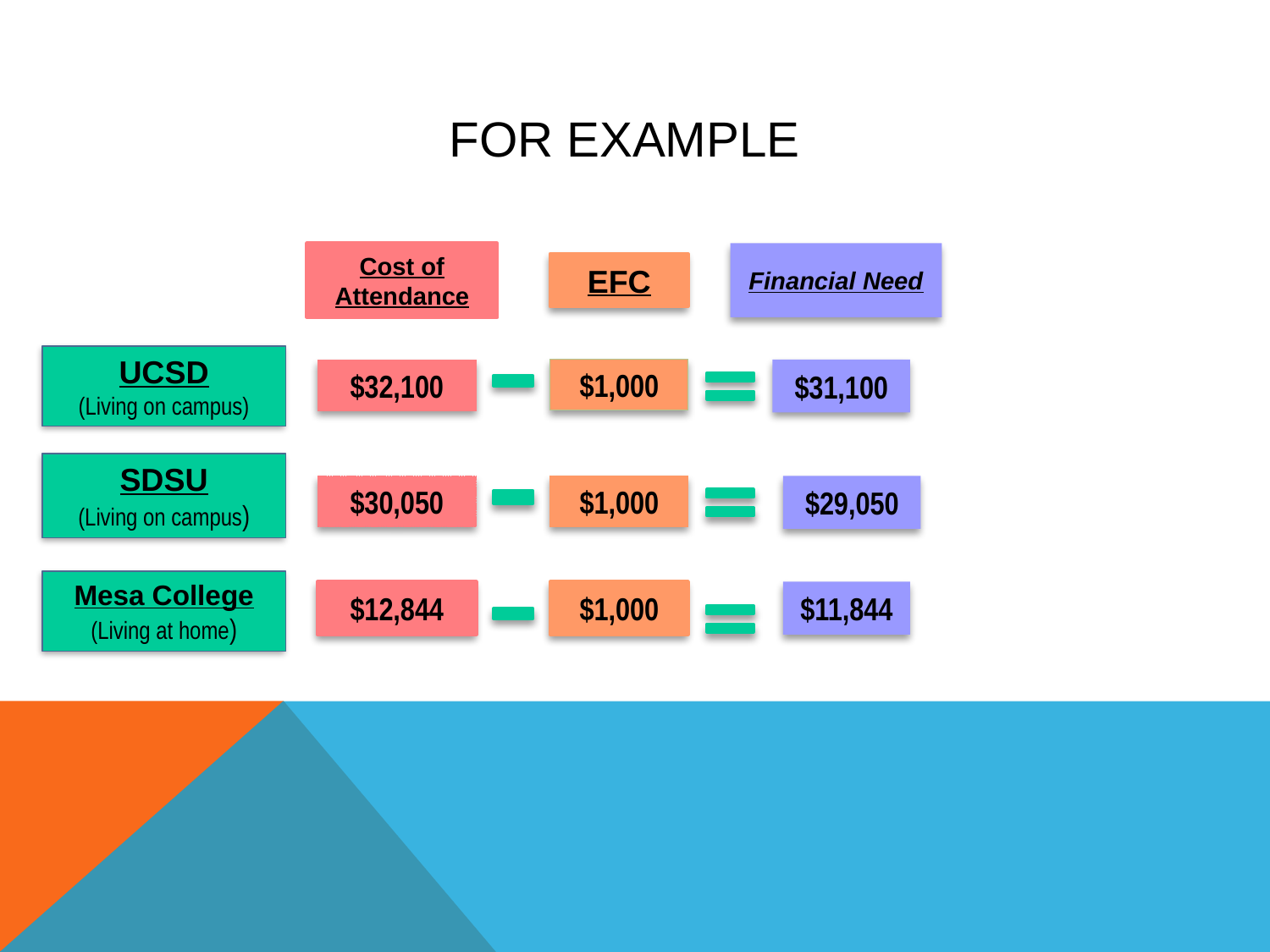

# For Example
Cost of Attendance
Financial Need
EFC
UCSD
(Living on campus)

$32,100
$1,000
$31,100

SDSU
(Living on campus)

$30,050
$1,000
$29,050

Mesa College
(Living at home)
$12,844

$1,000
$11,844